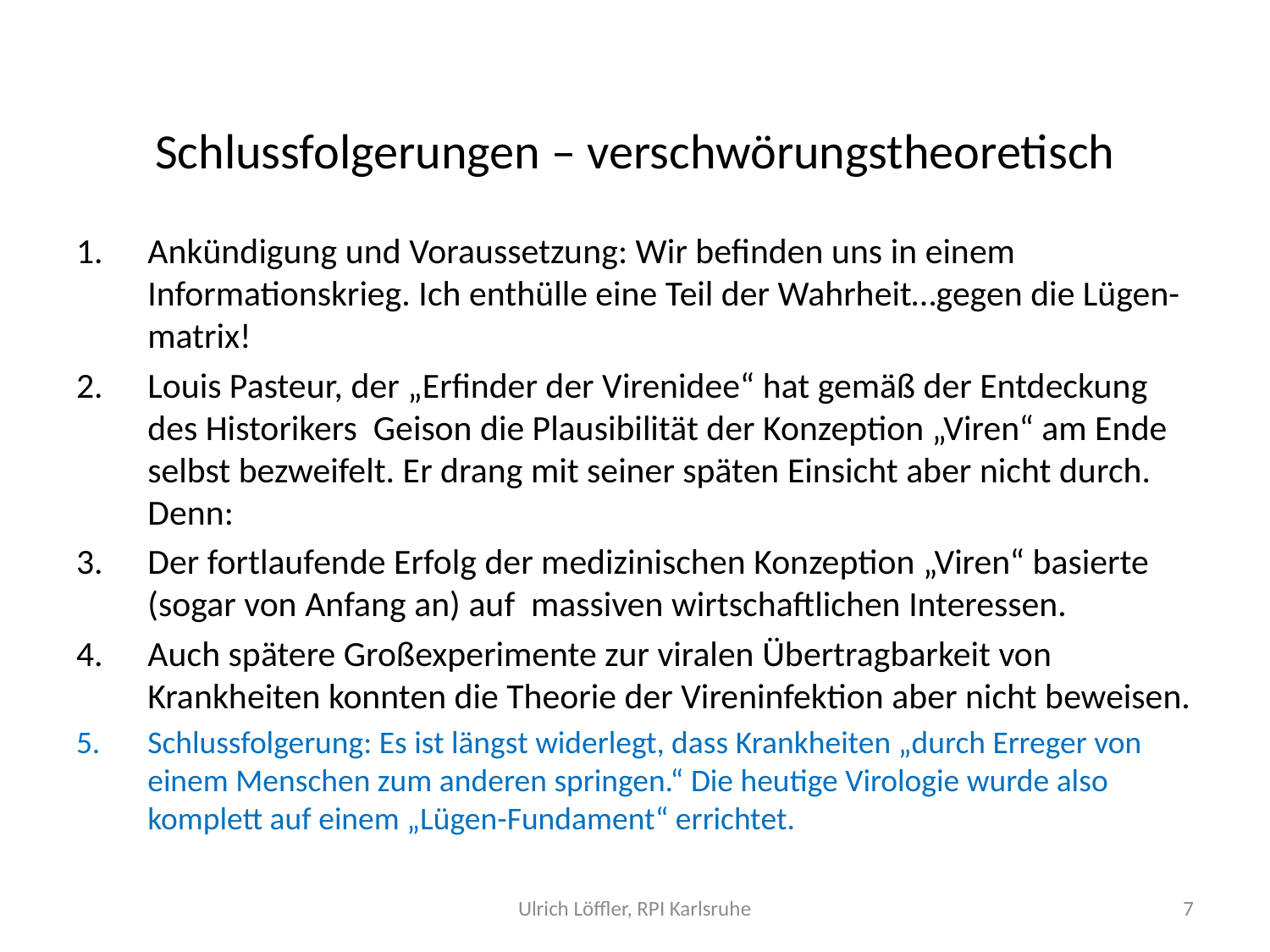

# Schlussfolgerungen – verschwörungstheoretisch
Ankündigung und Voraussetzung: Wir befinden uns in einem Informationskrieg. Ich enthülle eine Teil der Wahrheit…gegen die Lügen- matrix!
Louis Pasteur, der „Erfinder der Virenidee“ hat gemäß der Entdeckung des Historikers  Geison die Plausibilität der Konzeption „Viren“ am Ende selbst bezweifelt. Er drang mit seiner späten Einsicht aber nicht durch. Denn:
Der fortlaufende Erfolg der medizinischen Konzeption „Viren“ basierte (sogar von Anfang an) auf  massiven wirtschaftlichen Interessen.
Auch spätere Großexperimente zur viralen Übertragbarkeit von Krankheiten konnten die Theorie der Vireninfektion aber nicht beweisen.
Schlussfolgerung: Es ist längst widerlegt, dass Krankheiten „durch Erreger von einem Menschen zum anderen springen.“ Die heutige Virologie wurde also komplett auf einem „Lügen-Fundament“ errichtet.

Ulrich Löffler, RPI Karlsruhe
7